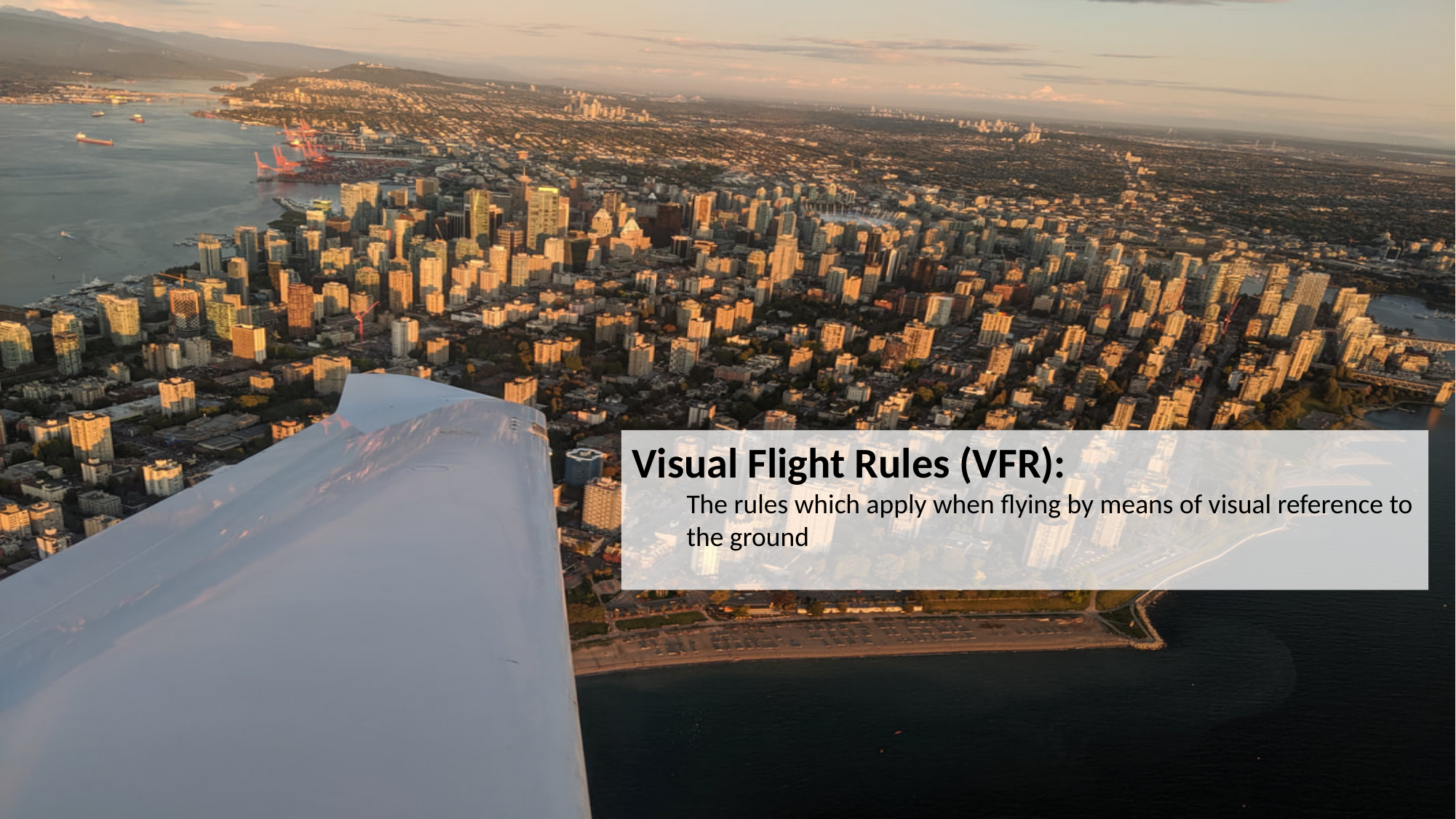

Visual Flight Rules (VFR):
The rules which apply when flying by means of visual reference to the ground